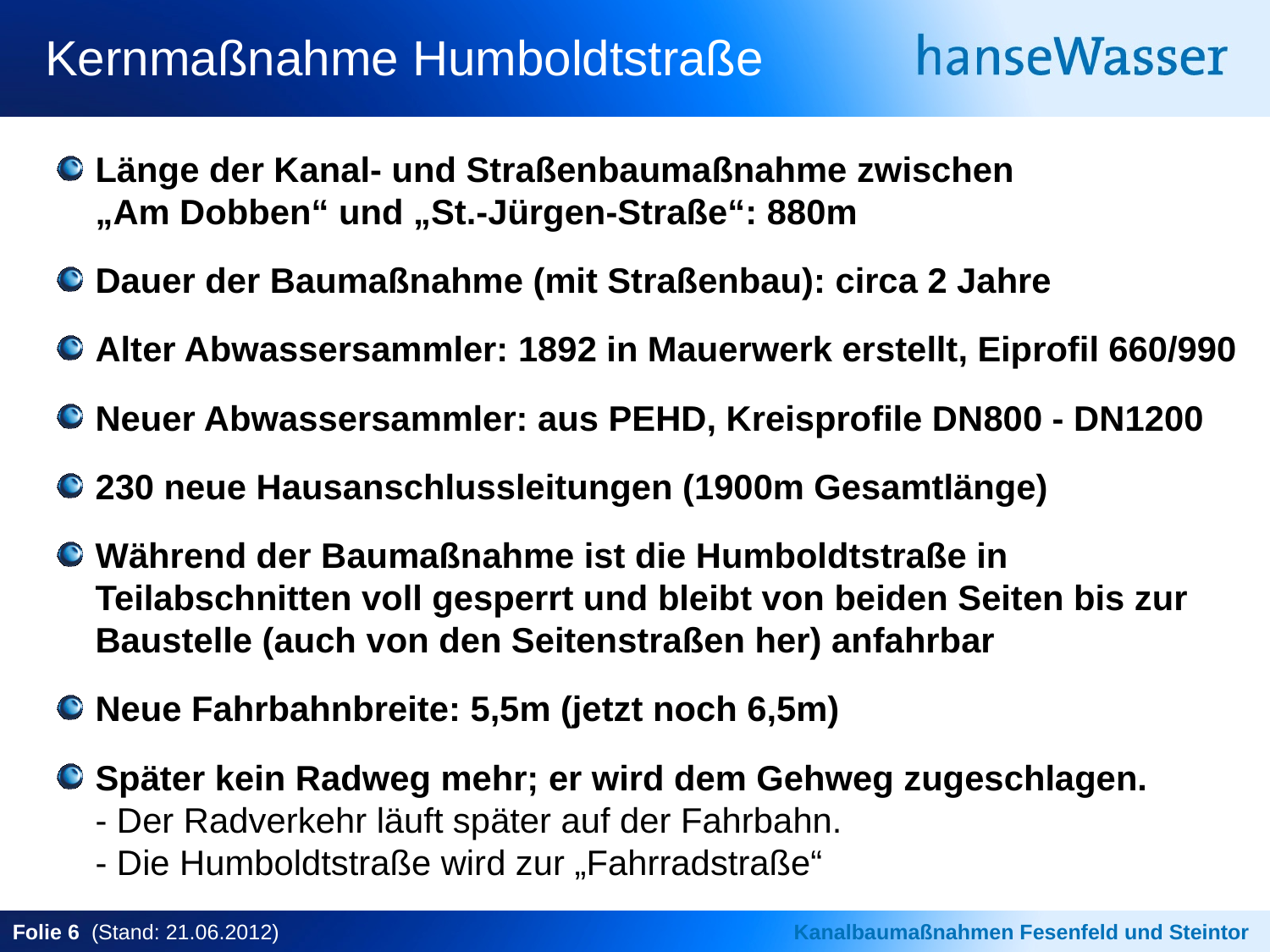

# Kernmaßnahme Humboldtstraße
Länge der Kanal- und Straßenbaumaßnahme zwischen
„Am Dobben“ und „St.-Jürgen-Straße“: 880m
Dauer der Baumaßnahme (mit Straßenbau): circa 2 Jahre
Alter Abwassersammler: 1892 in Mauerwerk erstellt, Eiprofil 660/990
Neuer Abwassersammler: aus PEHD, Kreisprofile DN800 - DN1200
230 neue Hausanschlussleitungen (1900m Gesamtlänge)
Während der Baumaßnahme ist die Humboldtstraße in Teilabschnitten voll gesperrt und bleibt von beiden Seiten bis zur Baustelle (auch von den Seitenstraßen her) anfahrbar
Neue Fahrbahnbreite: 5,5m (jetzt noch 6,5m)
Später kein Radweg mehr; er wird dem Gehweg zugeschlagen.
- Der Radverkehr läuft später auf der Fahrbahn.
- Die Humboldtstraße wird zur „Fahrradstraße“